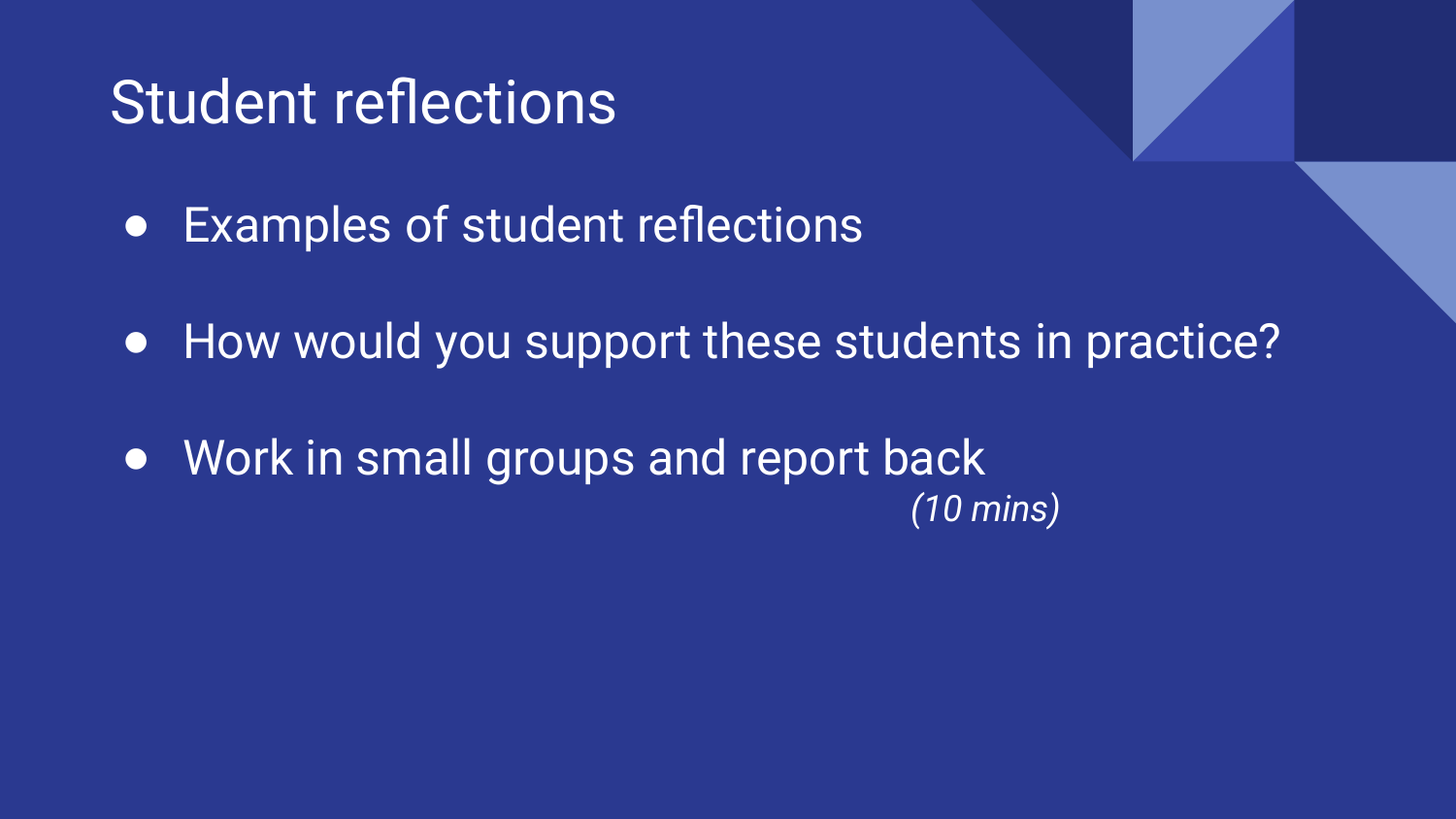

# Student reflections

Examples of student reflections

How would you support these students in practice?

Work in small groups and report back
(10 mins)